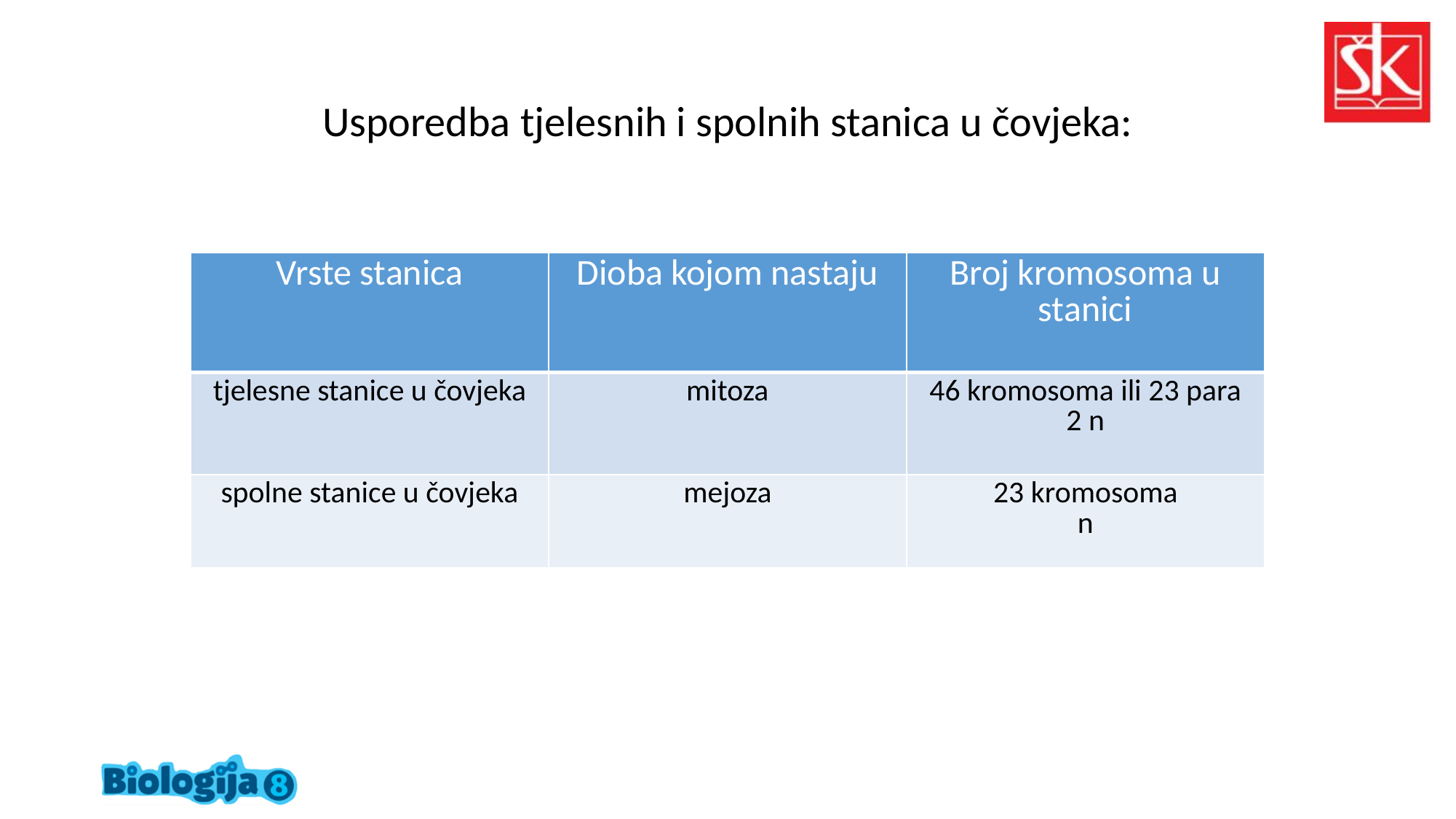

# Usporedba tjelesnih i spolnih stanica u čovjeka:
| Vrste stanica | Dioba kojom nastaju | Broj kromosoma u stanici |
| --- | --- | --- |
| tjelesne stanice u čovjeka | mitoza | 46 kromosoma ili 23 para 2 n |
| spolne stanice u čovjeka | mejoza | 23 kromosoma n |